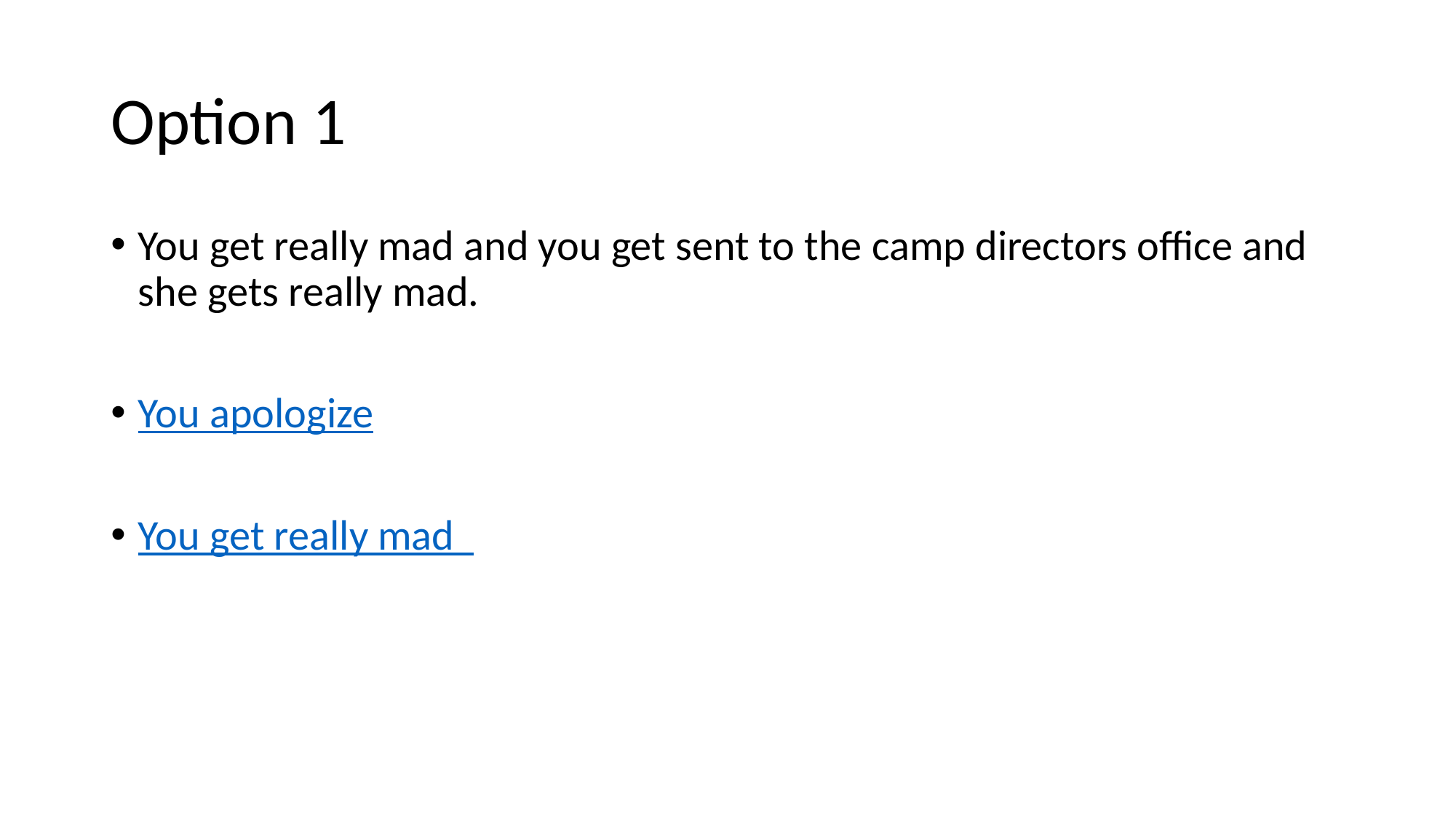

# Option 1
You get really mad and you get sent to the camp directors office and she gets really mad.

You apologize

You get really mad